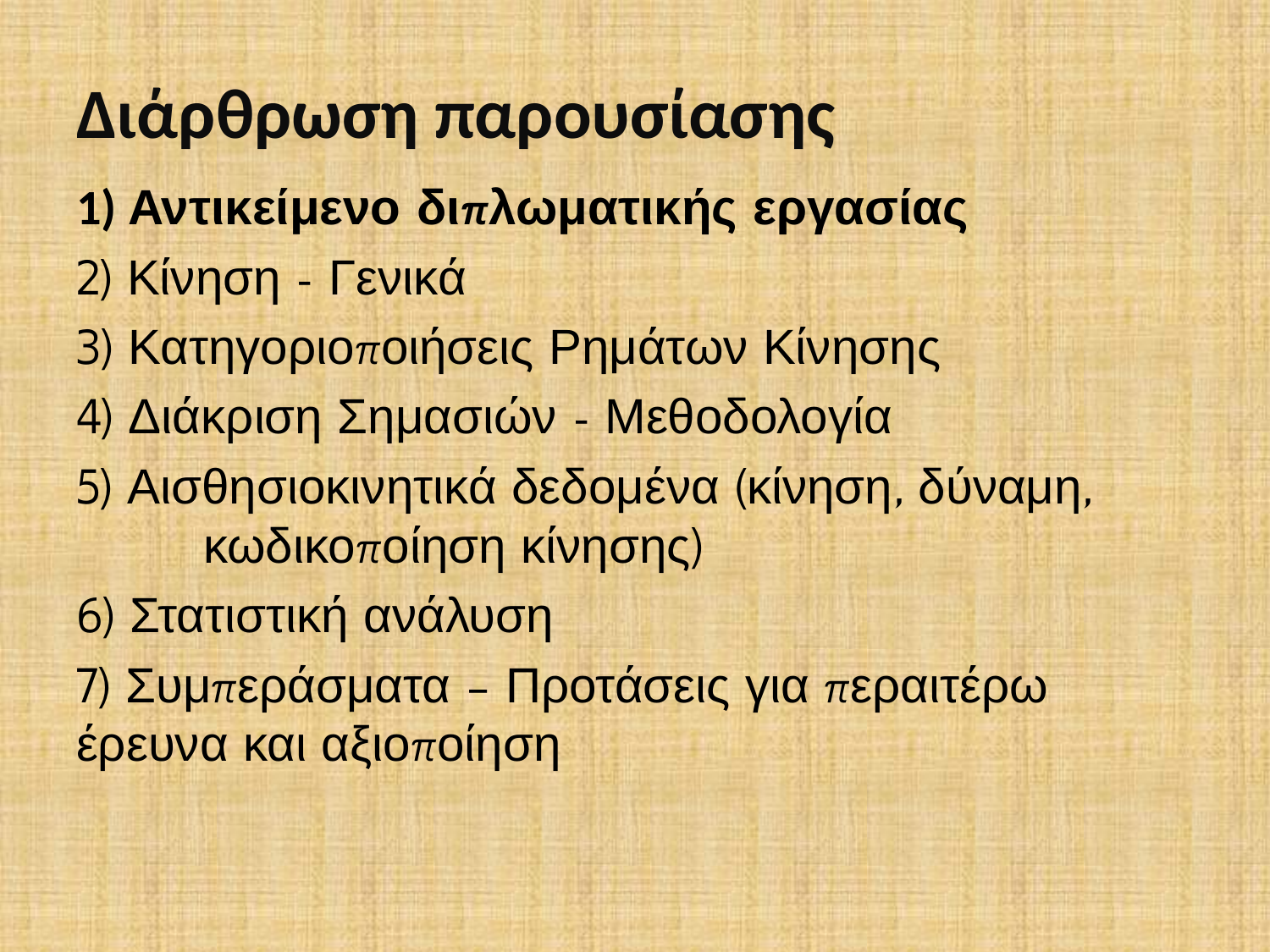

# Διάρθρωση παρουσίασης
1) Αντικείμενο διπλωματικής εργασίας
2) Κίνηση - Γενικά
3) Κατηγοριοποιήσεις Ρημάτων Κίνησης
4) Διάκριση Σημασιών - Μεθοδολογία
5) Αισθησιοκινητικά δεδομένα (κίνηση, δύναμη, 	κωδικοποίηση κίνησης)
6) Στατιστική ανάλυση
7) Συμπεράσματα – Προτάσεις για περαιτέρω έρευνα και αξιοποίηση